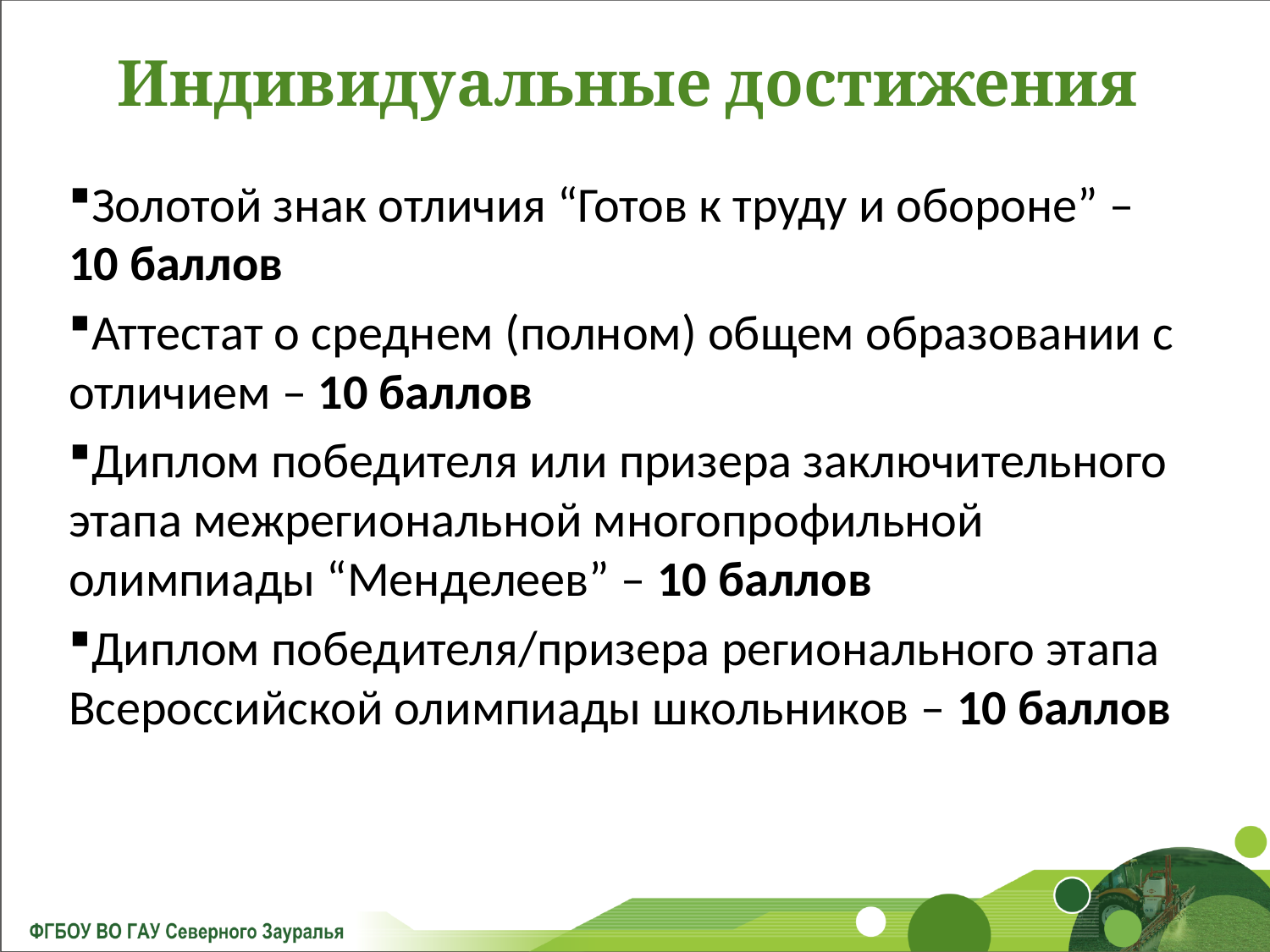

Индивидуальные достижения
Золотой знак отличия “Готов к труду и обороне” – 10 баллов
Аттестат о среднем (полном) общем образовании с отличием – 10 баллов
Диплом победителя или призера заключительного этапа межрегиональной многопрофильной олимпиады “Менделеев” – 10 баллов
Диплом победителя/призера регионального этапа Всероссийской олимпиады школьников – 10 баллов